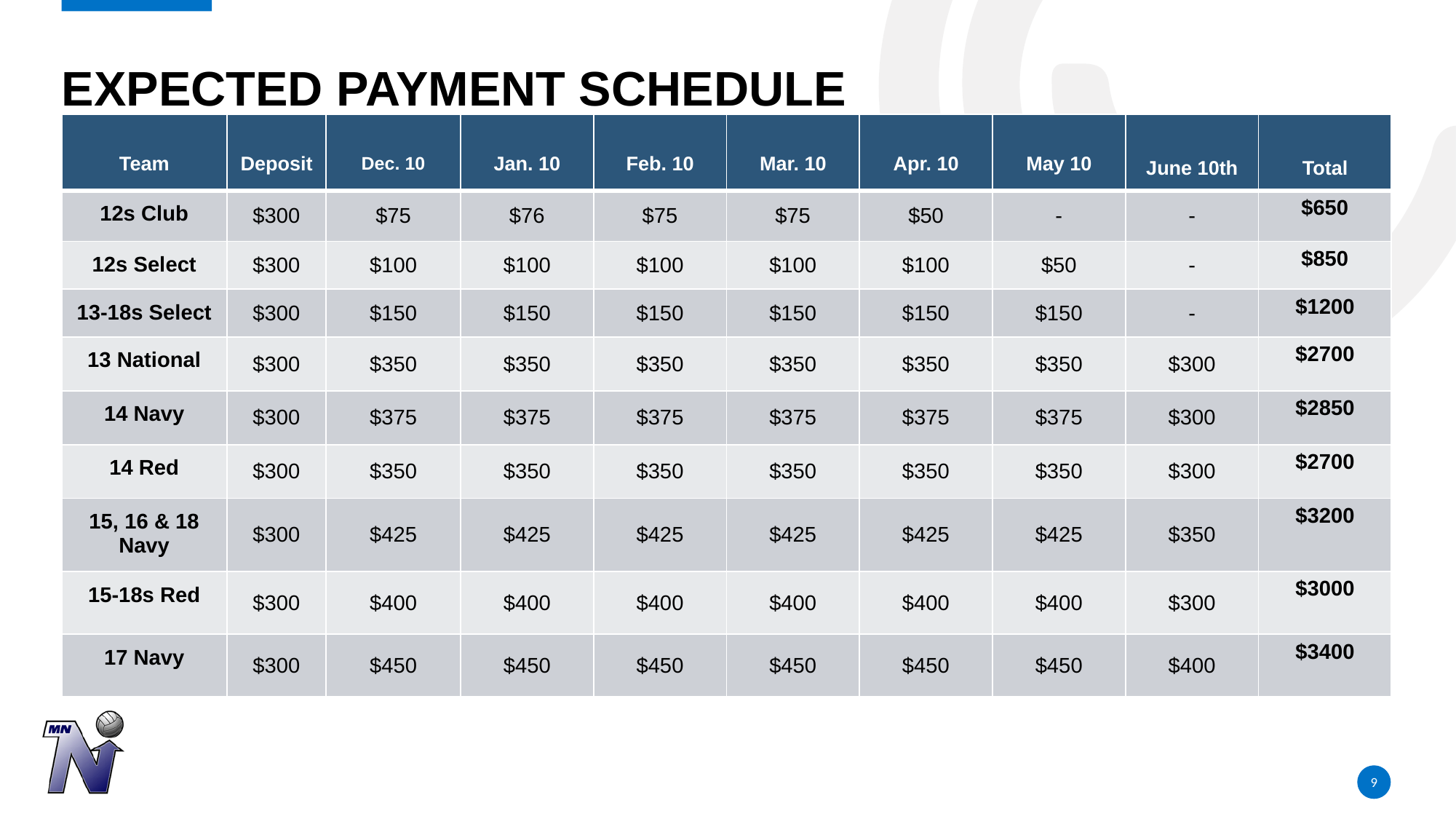

# Expected payment schedule
| Team | Deposit | Dec. 10 | Jan. 10 | Feb. 10 | Mar. 10 | Apr. 10 | May 10 | June 10th | Total |
| --- | --- | --- | --- | --- | --- | --- | --- | --- | --- |
| 12s Club | $300 | $75 | $76 | $75 | $75 | $50 | - | - | $650 |
| 12s Select | $300 | $100 | $100 | $100 | $100 | $100 | $50 | - | $850 |
| 13-18s Select | $300 | $150 | $150 | $150 | $150 | $150 | $150 | - | $1200 |
| 13 National | $300 | $350 | $350 | $350 | $350 | $350 | $350 | $300 | $2700 |
| 14 Navy | $300 | $375 | $375 | $375 | $375 | $375 | $375 | $300 | $2850 |
| 14 Red | $300 | $350 | $350 | $350 | $350 | $350 | $350 | $300 | $2700 |
| 15, 16 & 18 Navy | $300 | $425 | $425 | $425 | $425 | $425 | $425 | $350 | $3200 |
| 15-18s Red | $300 | $400 | $400 | $400 | $400 | $400 | $400 | $300 | $3000 |
| 17 Navy | $300 | $450 | $450 | $450 | $450 | $450 | $450 | $400 | $3400 |
9